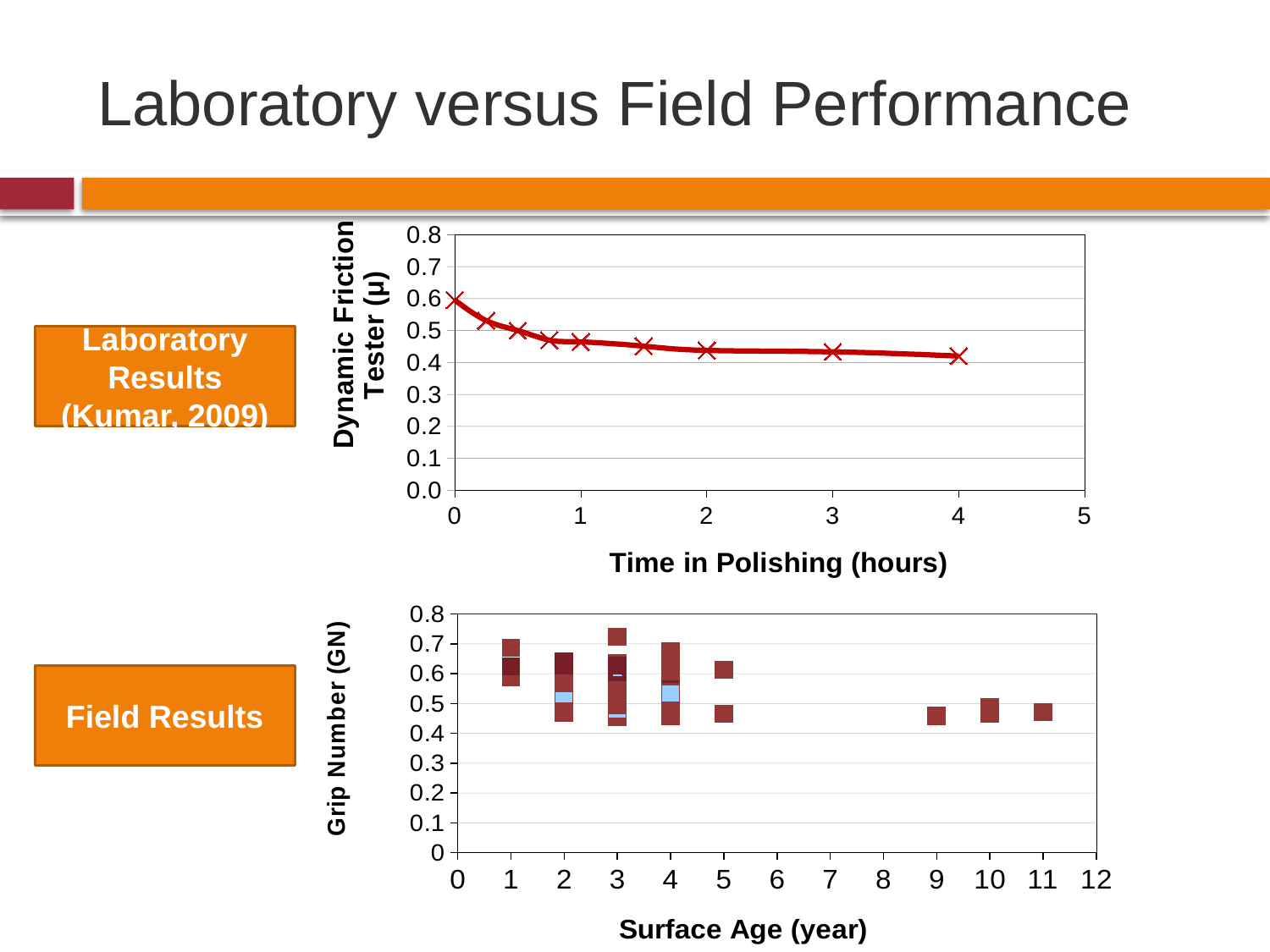

# Laboratory versus Field Performance

### Chart

| Category |  |
|---|---|
Laboratory Results (Kumar, 2009)

### Chart

| Category |  |  |  |  |  |  |  |  |  |  |  |  |  |  |  |  |  |  |  |  |  |  |  |  |
|---|---|---|---|---|---|---|---|---|---|---|---|---|---|---|---|---|---|---|---|---|---|---|---|---|
Field Results